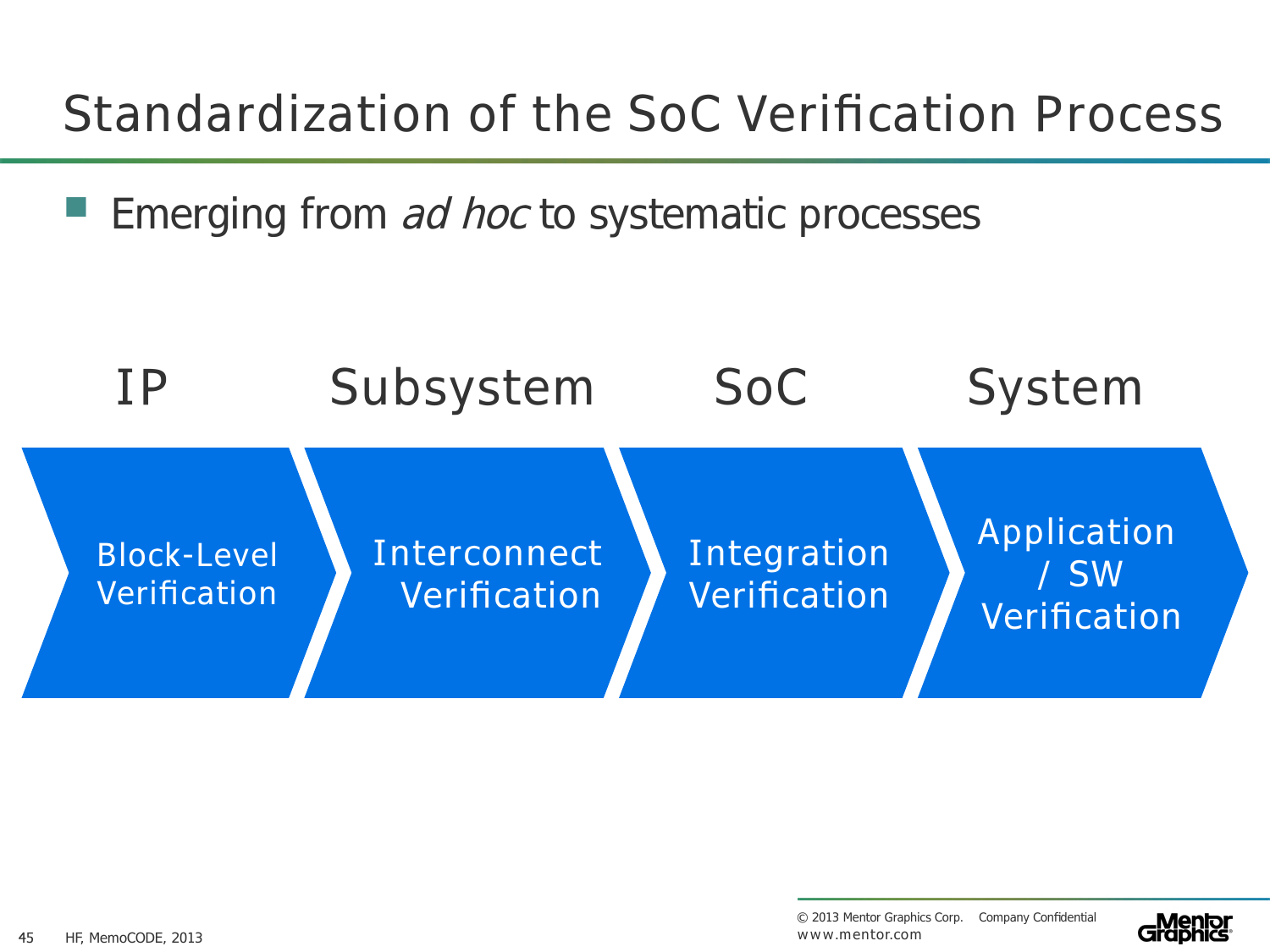

# Standardization of the SoC Verification Process
Emerging from ad hoc to systematic processes
IP           Subsystem        SoC           System
Interconnect
Verification
Integration
Verification
Application  / SW
Verification
Block-Level
Verification
HF, MemoCODE, 2013
45